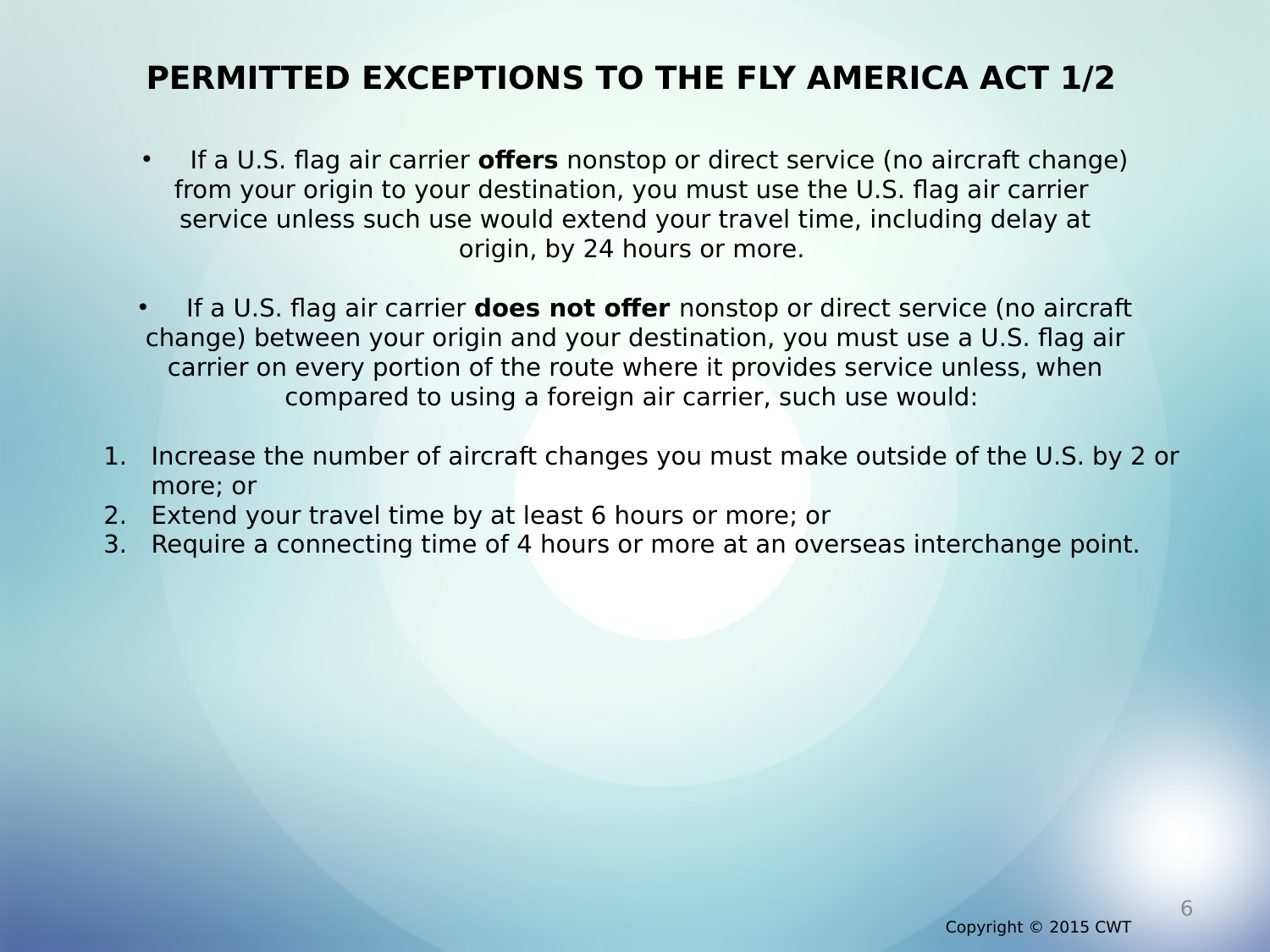

PERMITTED EXCEPTIONS TO THE FLY AMERICA ACT 1/2
If a U.S. flag air carrier offers nonstop or direct service (no aircraft change)
from your origin to your destination, you must use the U.S. flag air carrier
service unless such use would extend your travel time, including delay at
origin, by 24 hours or more.

If a U.S. flag air carrier does not offer nonstop or direct service (no aircraft
change) between your origin and your destination, you must use a U.S. flag air
carrier on every portion of the route where it provides service unless, when
compared to using a foreign air carrier, such use would:

Increase the number of aircraft changes you must make outside of the U.S. by 2 or more; or
Extend your travel time by at least 6 hours or more; or
Require a connecting time of 4 hours or more at an overseas interchange point.

6